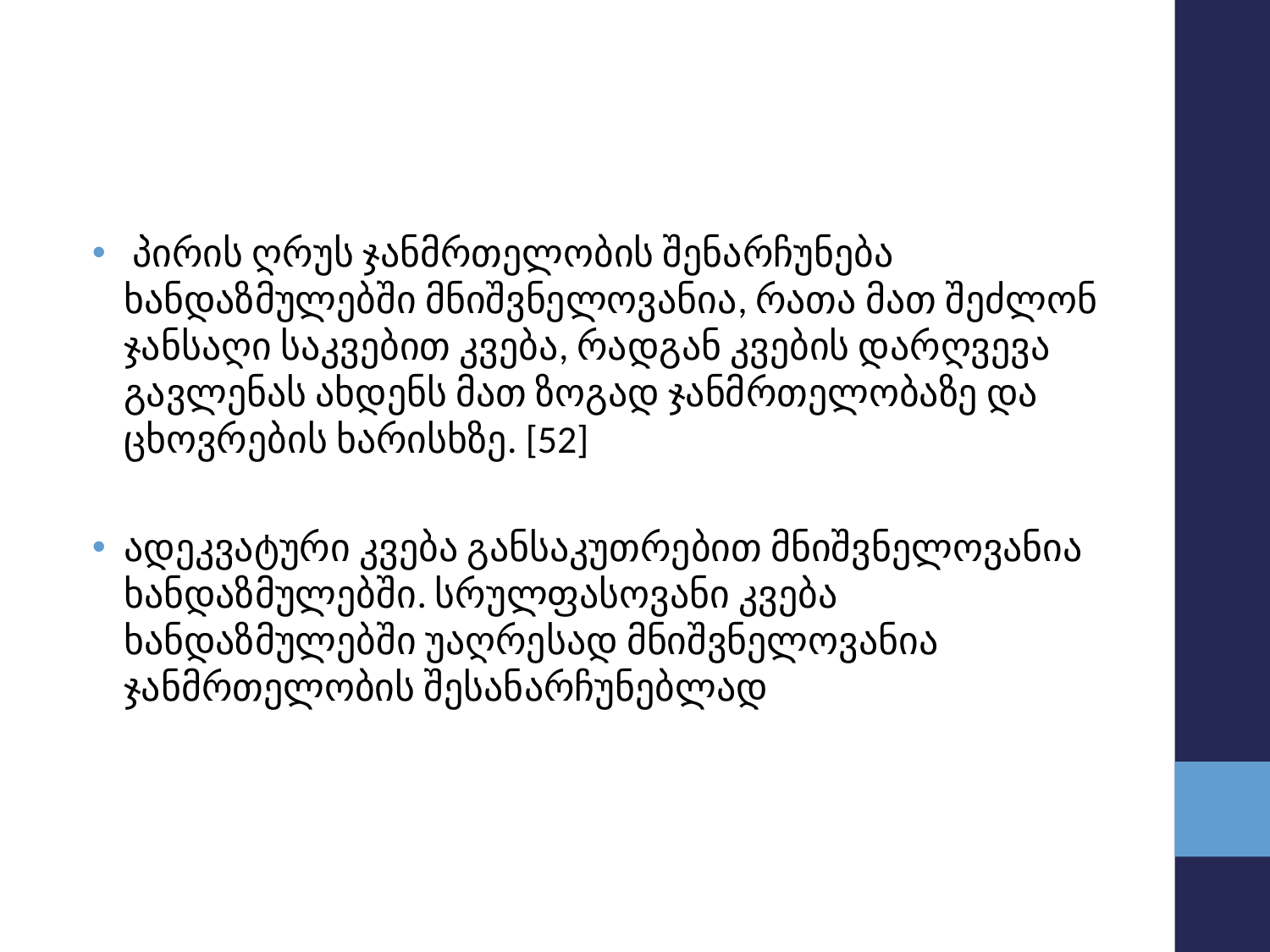

#
 პირის ღრუს ჯანმრთელობის შენარჩუნება ხანდაზმულებში მნიშვნელოვანია, რათა მათ შეძლონ ჯანსაღი საკვებით კვება, რადგან კვების დარღვევა გავლენას ახდენს მათ ზოგად ჯანმრთელობაზე და ცხოვრების ხარისხზე. [52]

ადეკვატური კვება განსაკუთრებით მნიშვნელოვანია ხანდაზმულებში. სრულფასოვანი კვება ხანდაზმულებში უაღრესად მნიშვნელოვანია ჯანმრთელობის შესანარჩუნებლად